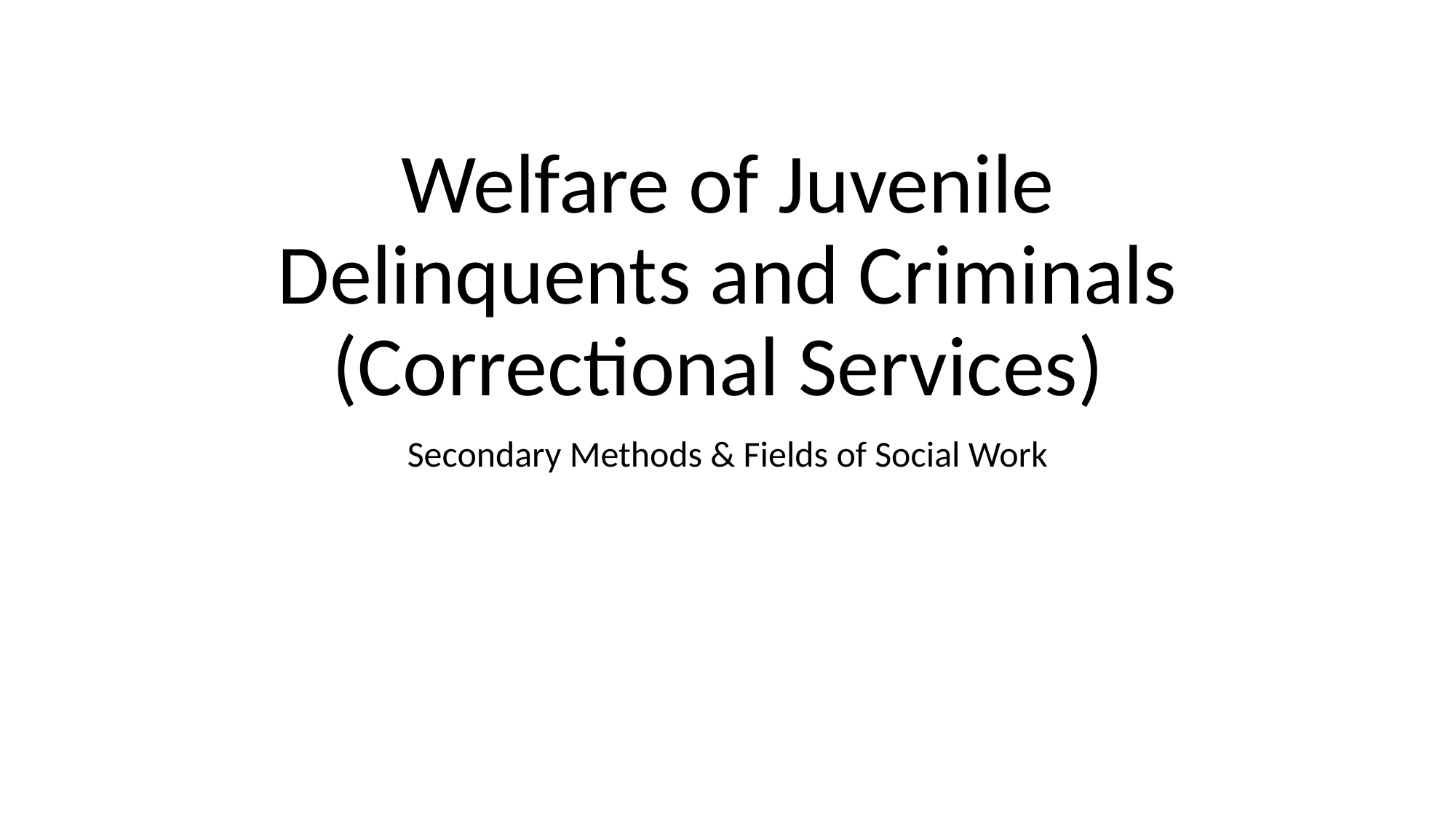

# Welfare of Juvenile Delinquents and Criminals (Correctional Services)
Secondary Methods & Fields of Social Work